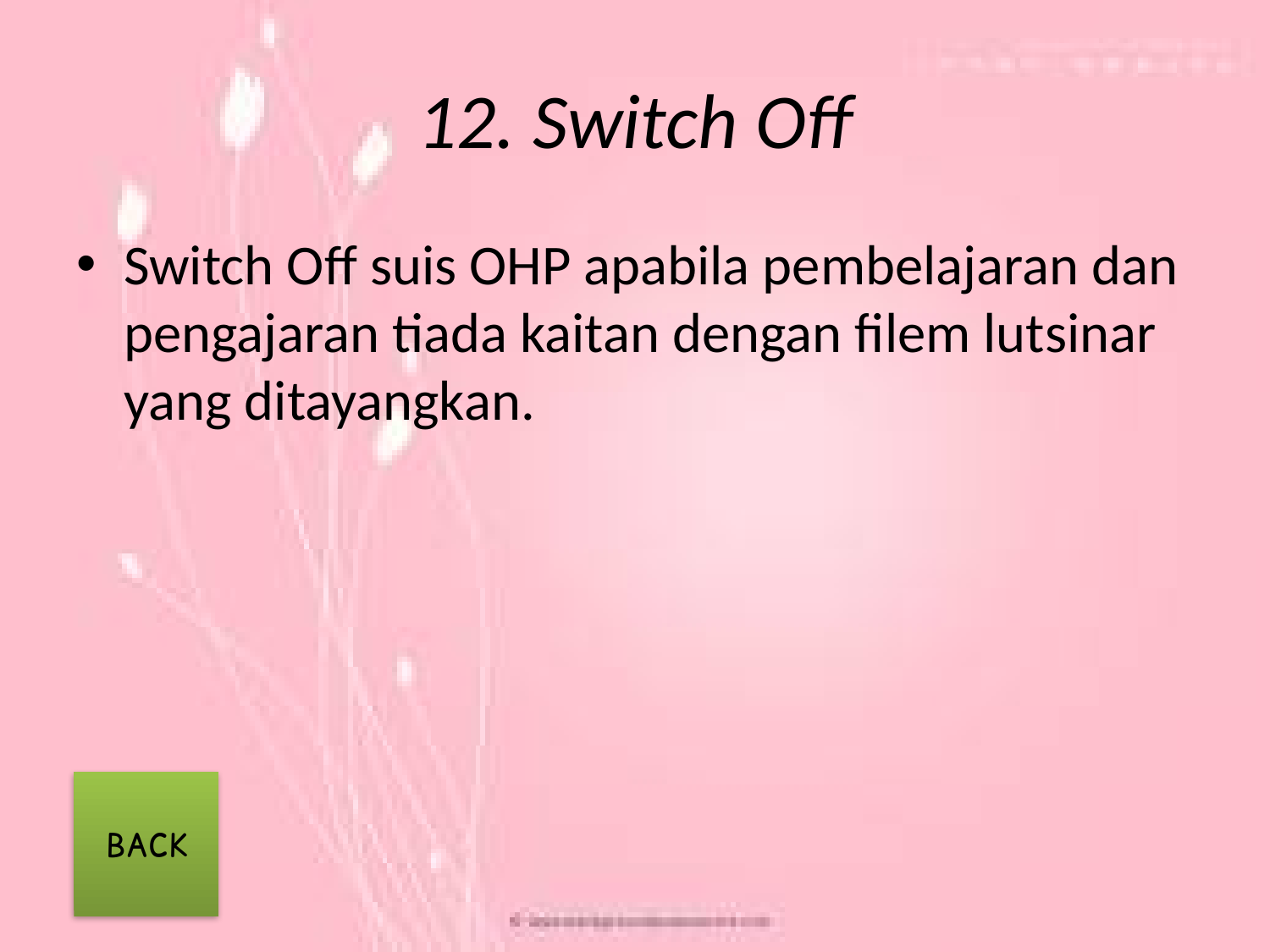

# 12. Switch Off
Switch Off suis OHP apabila pembelajaran dan pengajaran tiada kaitan dengan filem lutsinar yang ditayangkan.
BACK